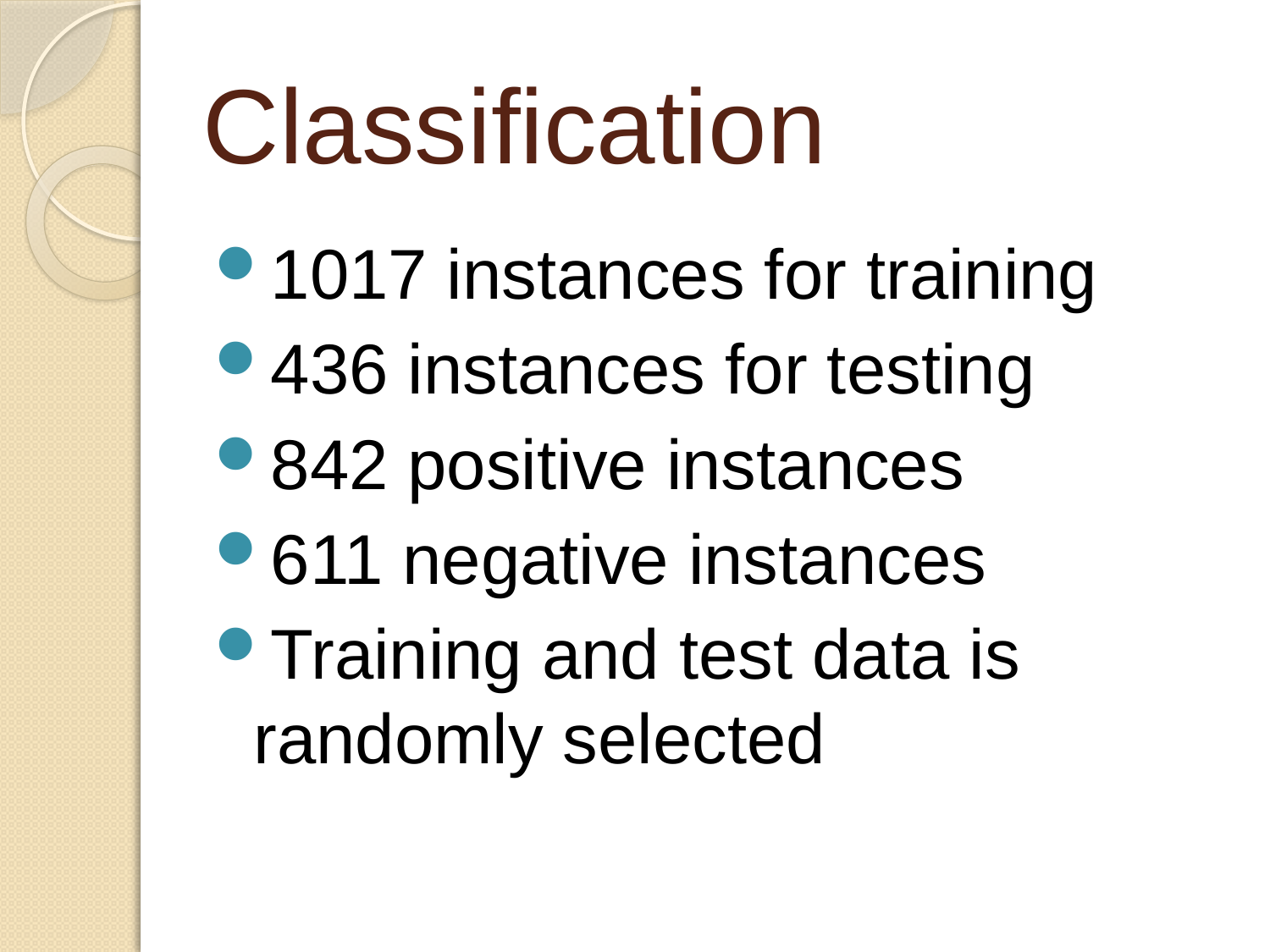

# Classification
1017 instances for training
436 instances for testing
842 positive instances
611 negative instances
Training and test data is randomly selected